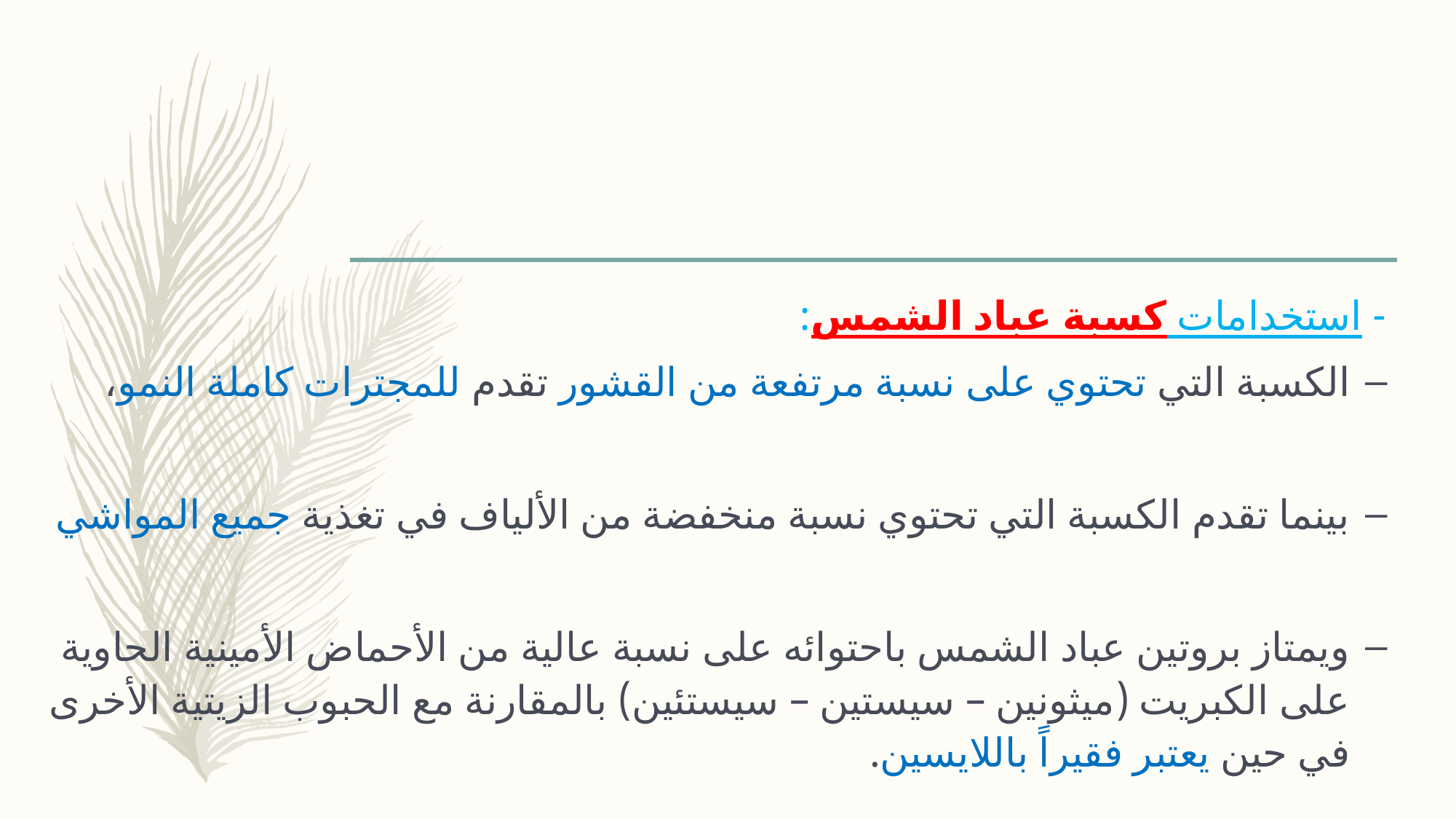

#
- استخدامات كسبة عباد الشمس:
الكسبة التي تحتوي على نسبة مرتفعة من القشور تقدم للمجترات كاملة النمو،

بينما تقدم الكسبة التي تحتوي نسبة منخفضة من الألياف في تغذية جميع المواشي

ويمتاز بروتين عباد الشمس باحتوائه على نسبة عالية من الأحماض الأمينية الحاوية على الكبريت (ميثونين – سيستين – سيستئين) بالمقارنة مع الحبوب الزيتية الأخرى في حين يعتبر فقيراً باللايسين.